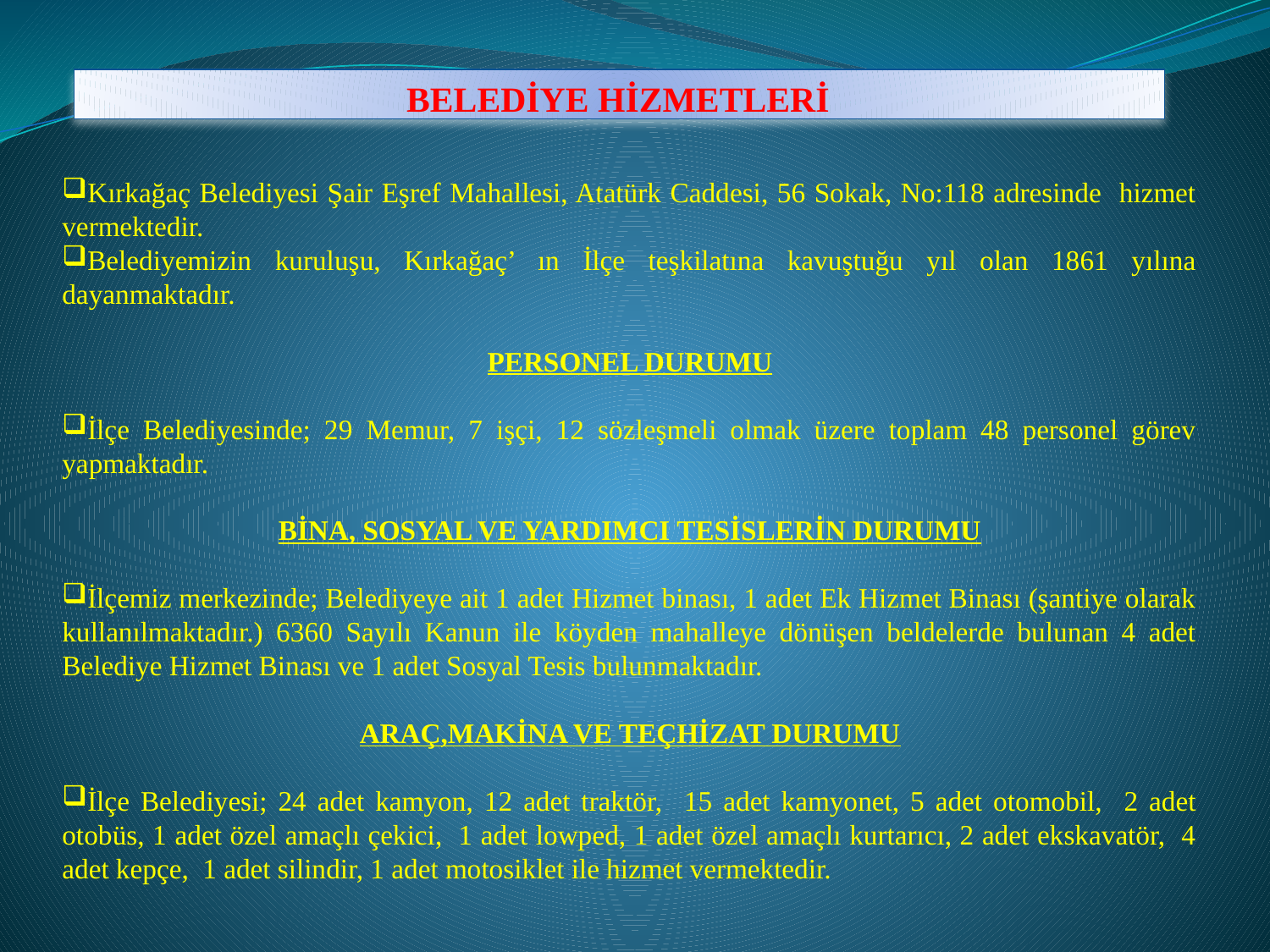

# BELEDİYE HİZMETLERİ

Kırkağaç Belediyesi Şair Eşref Mahallesi, Atatürk Caddesi, 56 Sokak, No:118 adresinde  hizmet vermektedir.
Belediyemizin kuruluşu, Kırkağaç’ ın İlçe teşkilatına kavuştuğu yıl olan 1861 yılına dayanmaktadır.

PERSONEL DURUMU

İlçe Belediyesinde; 29 Memur, 7 işçi, 12 sözleşmeli olmak üzere toplam 48 personel görev yapmaktadır.

BİNA, SOSYAL VE YARDIMCI TESİSLERİN DURUMU

İlçemiz merkezinde; Belediyeye ait 1 adet Hizmet binası, 1 adet Ek Hizmet Binası (şantiye olarak kullanılmaktadır.) 6360 Sayılı Kanun ile köyden mahalleye dönüşen beldelerde bulunan 4 adet Belediye Hizmet Binası ve 1 adet Sosyal Tesis bulunmaktadır.

ARAÇ,MAKİNA VE TEÇHİZAT DURUMU

İlçe Belediyesi; 24 adet kamyon, 12 adet traktör,  15 adet kamyonet, 5 adet otomobil,  2 adet otobüs, 1 adet özel amaçlı çekici,  1 adet lowped, 1 adet özel amaçlı kurtarıcı, 2 adet ekskavatör,  4 adet kepçe,  1 adet silindir, 1 adet motosiklet ile hizmet vermektedir.